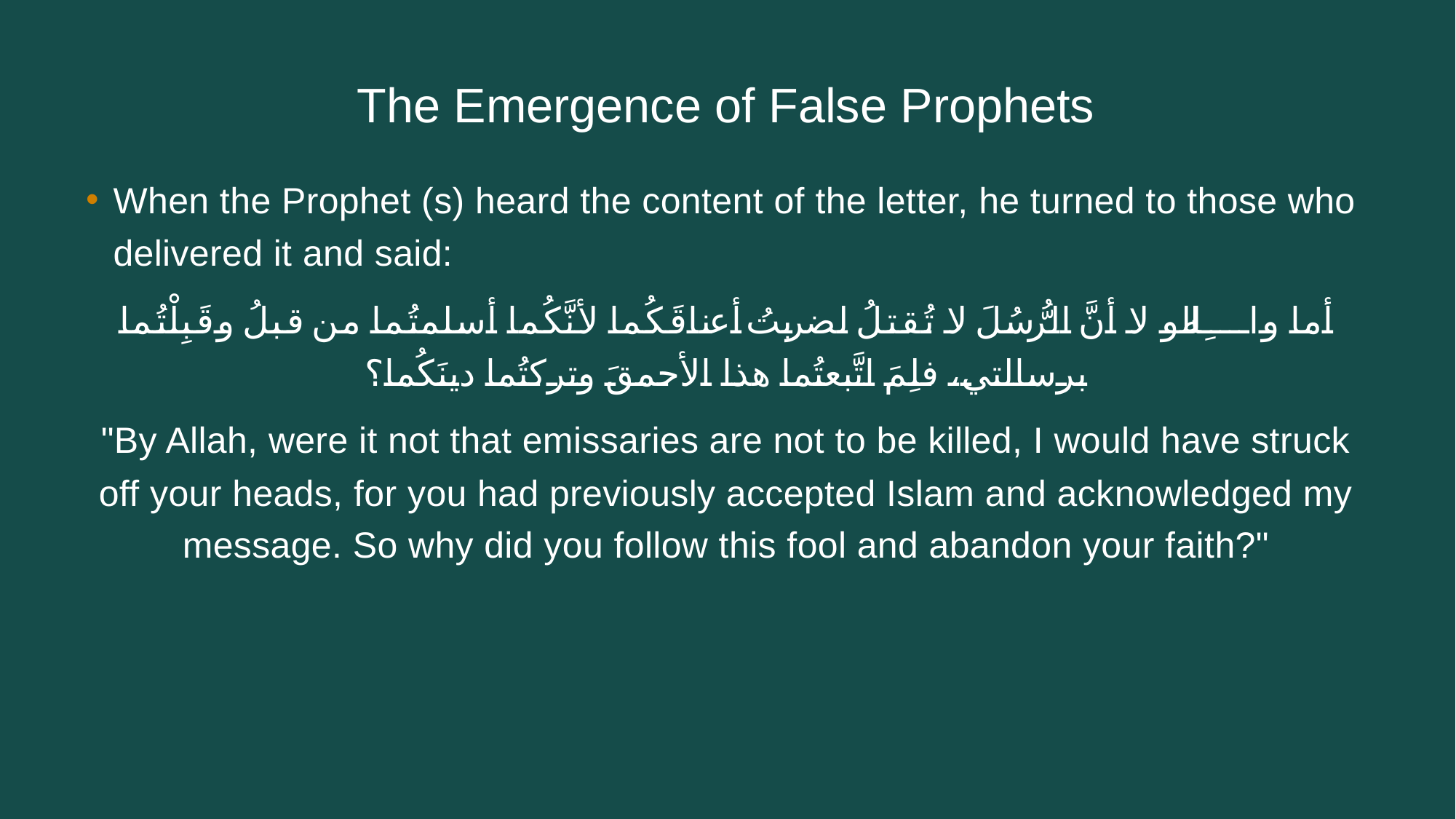

# The Emergence of False Prophets
When the Prophet (s) heard the content of the letter, he turned to those who delivered it and said:
أما واللهِ لو لا أنَّ الرُّسُلَ لا تُقتلُ لضربتُ أعناقَكُما لأنَّكُما أسلمتُما من قبلُ وقَبِلْتُما برسالتي، فلِمَ اتَّبعتُما هذا الأحمقَ وتركتُما دينَكُما؟
"By Allah, were it not that emissaries are not to be killed, I would have struck off your heads, for you had previously accepted Islam and acknowledged my message. So why did you follow this fool and abandon your faith?"